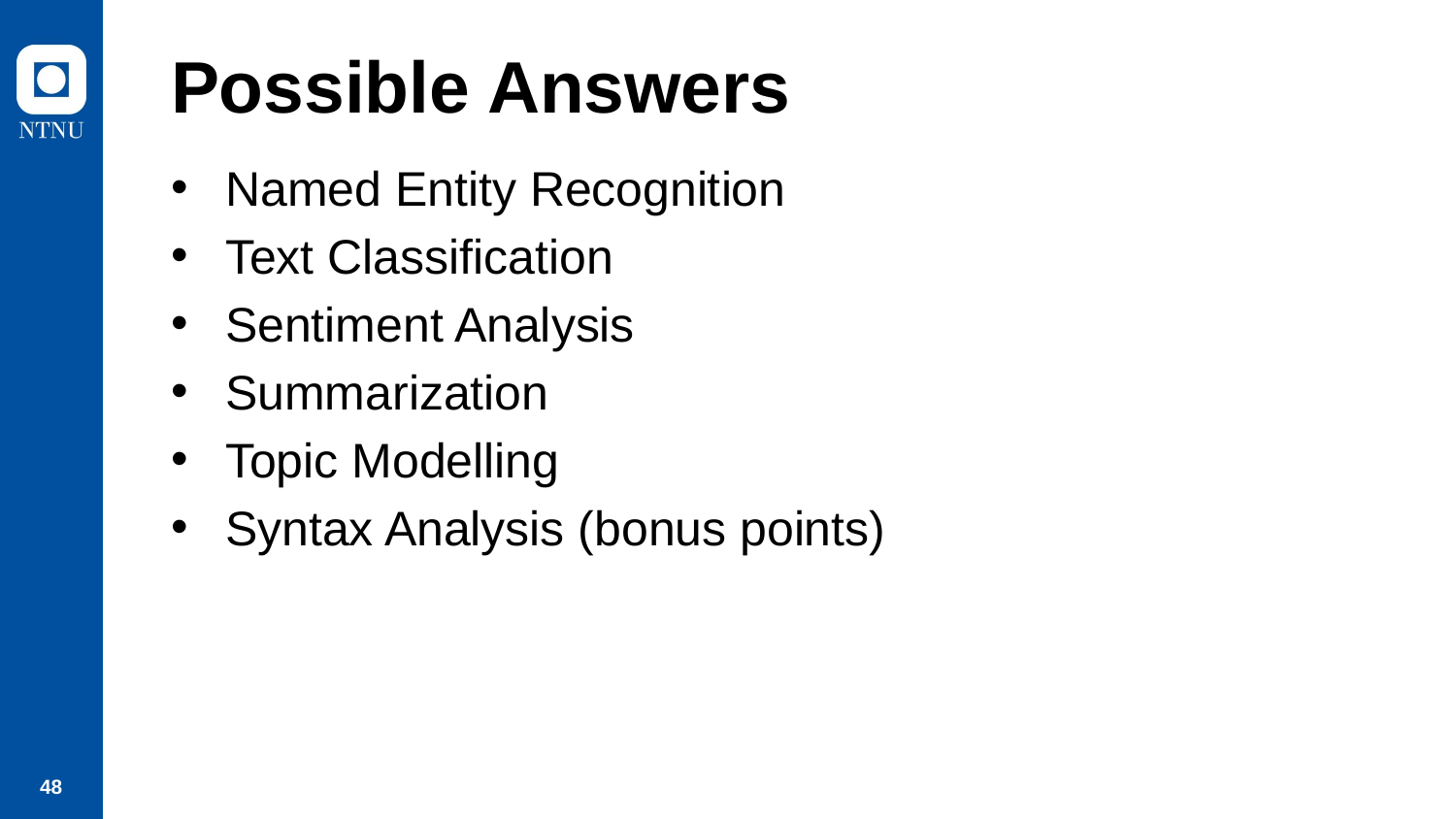

# Possible Answers
Named Entity Recognition
Text Classification
Sentiment Analysis
Summarization
Topic Modelling
Syntax Analysis (bonus points)